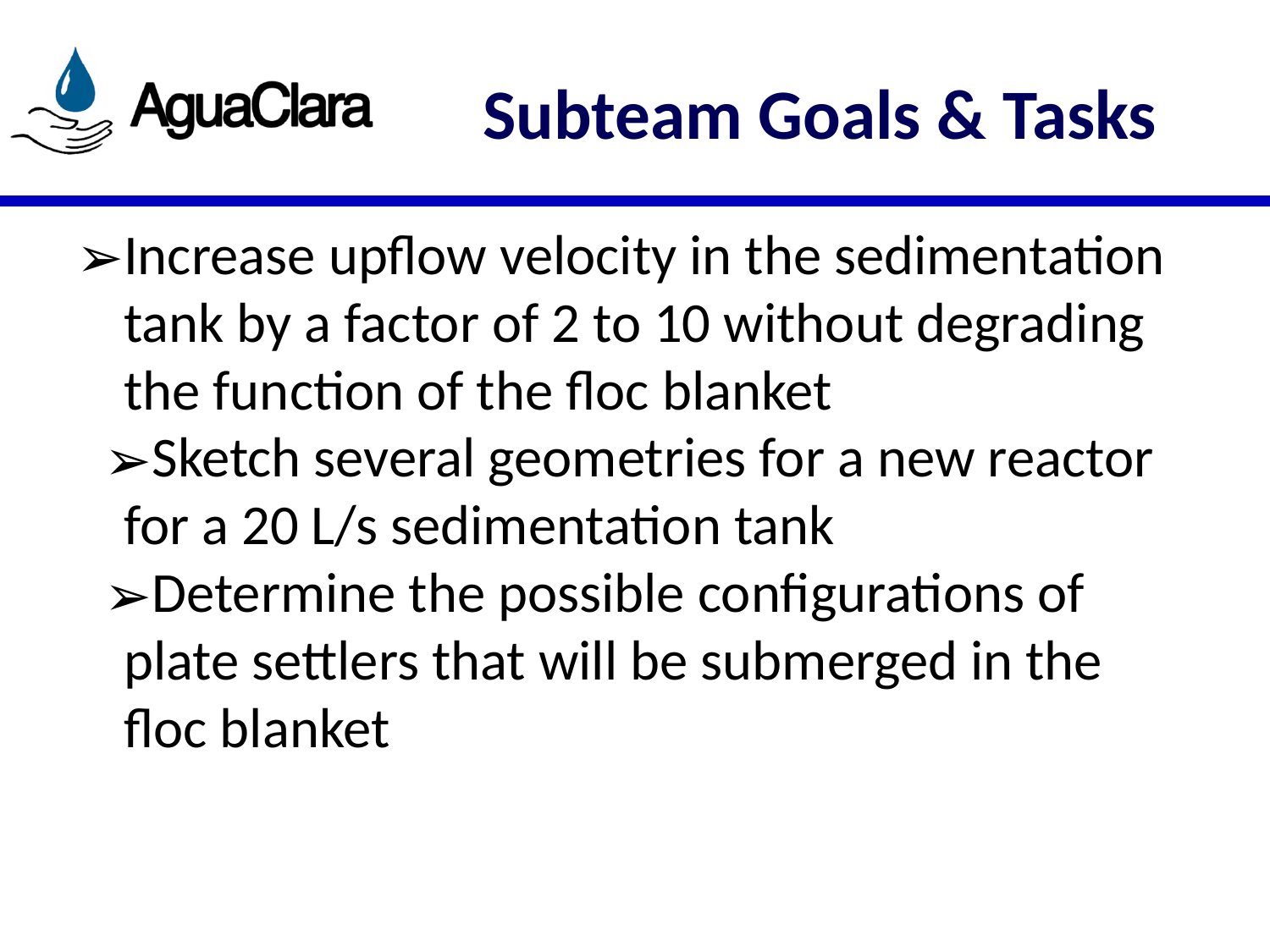

# Subteam Goals & Tasks
Increase upflow velocity in the sedimentation tank by a factor of 2 to 10 without degrading the function of the floc blanket
Sketch several geometries for a new reactor for a 20 L/s sedimentation tank
Determine the possible configurations of plate settlers that will be submerged in the floc blanket